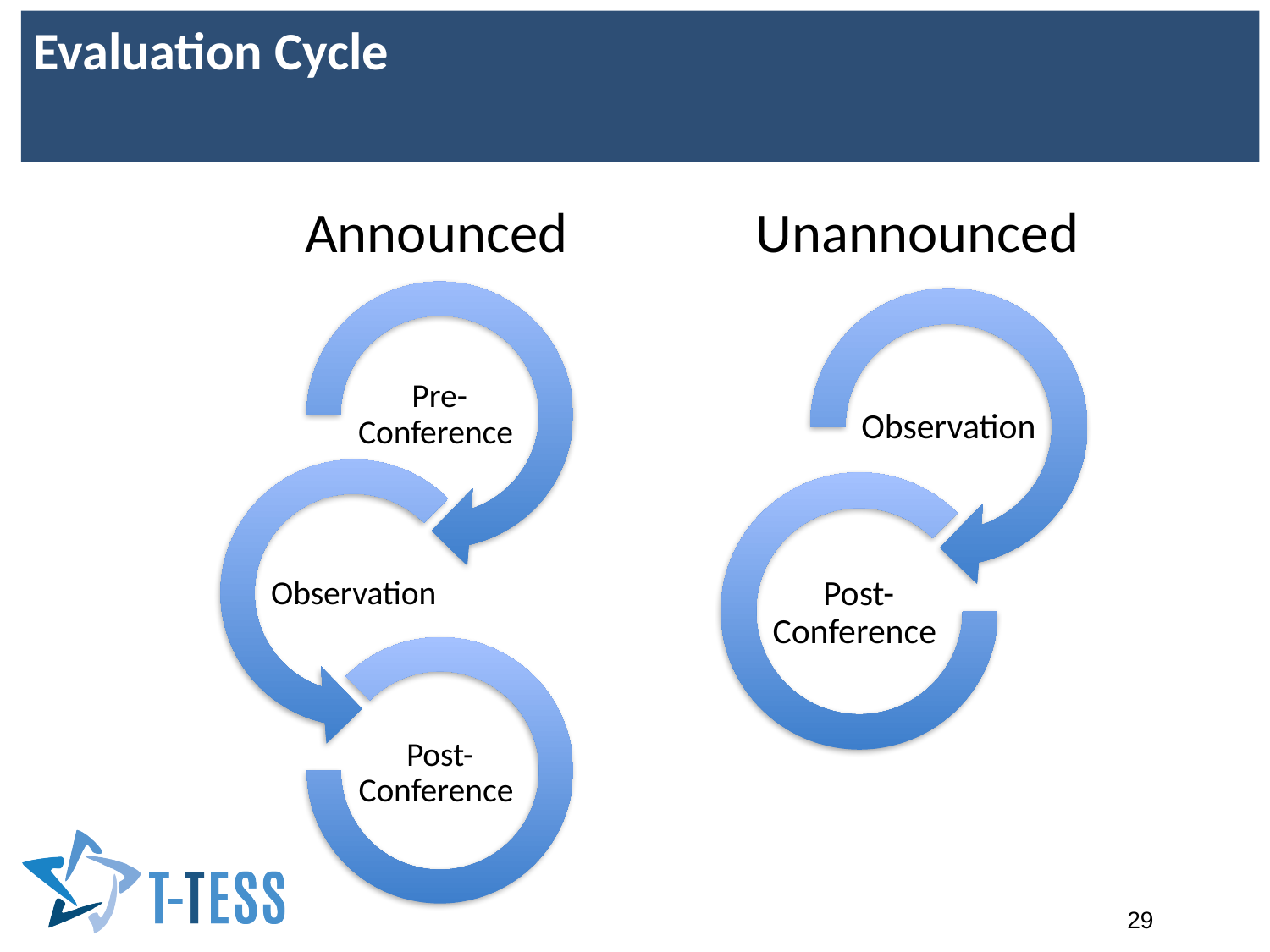

Evaluation Cycle
Observation
Post-Conference
Pre-Conference
Observation
Post-Conference
Unannounced

                 Announced